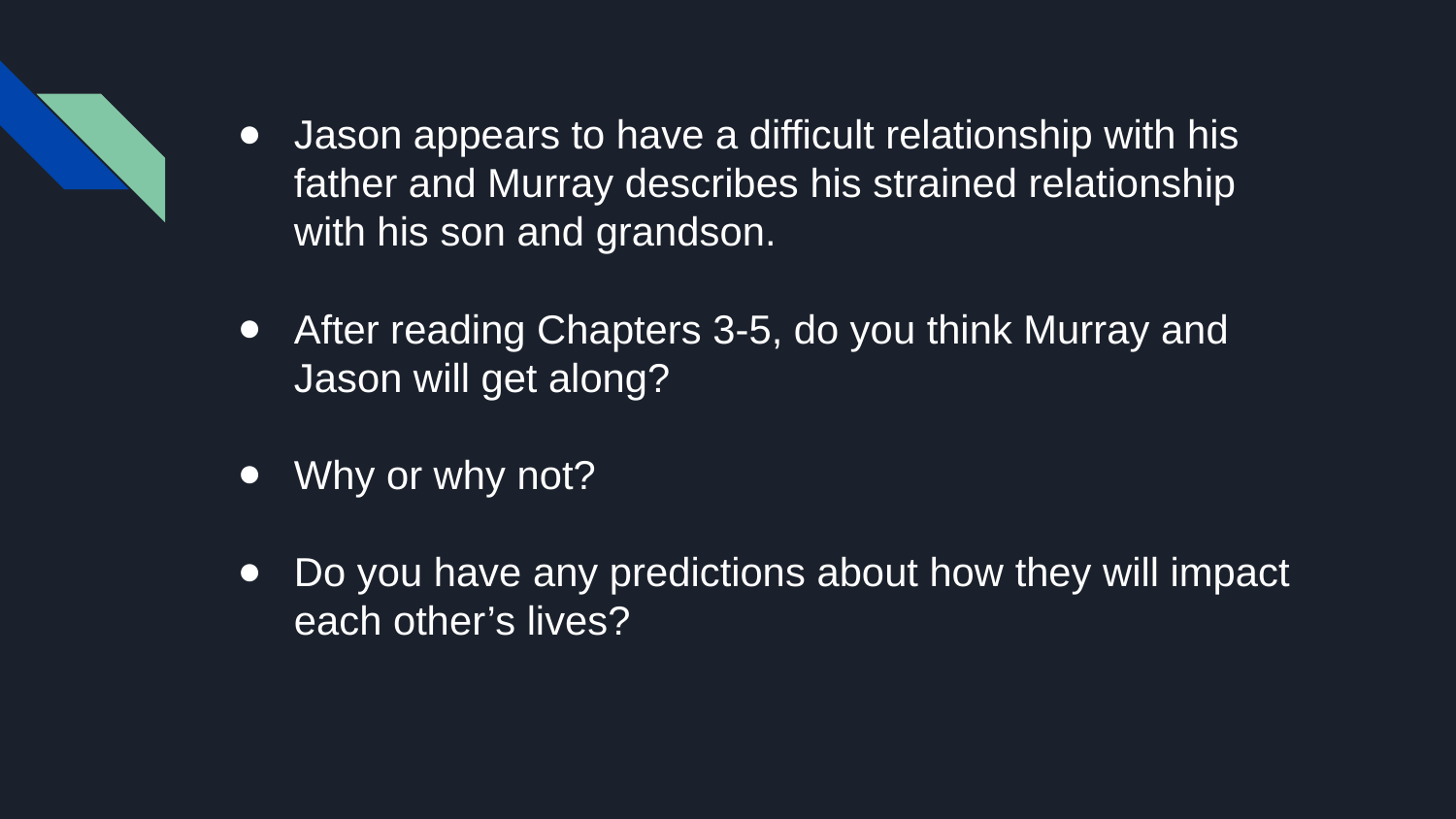

Jason appears to have a difficult relationship with his father and Murray describes his strained relationship with his son and grandson.

After reading Chapters 3-5, do you think Murray and Jason will get along?

Why or why not?

Do you have any predictions about how they will impact each other’s lives?